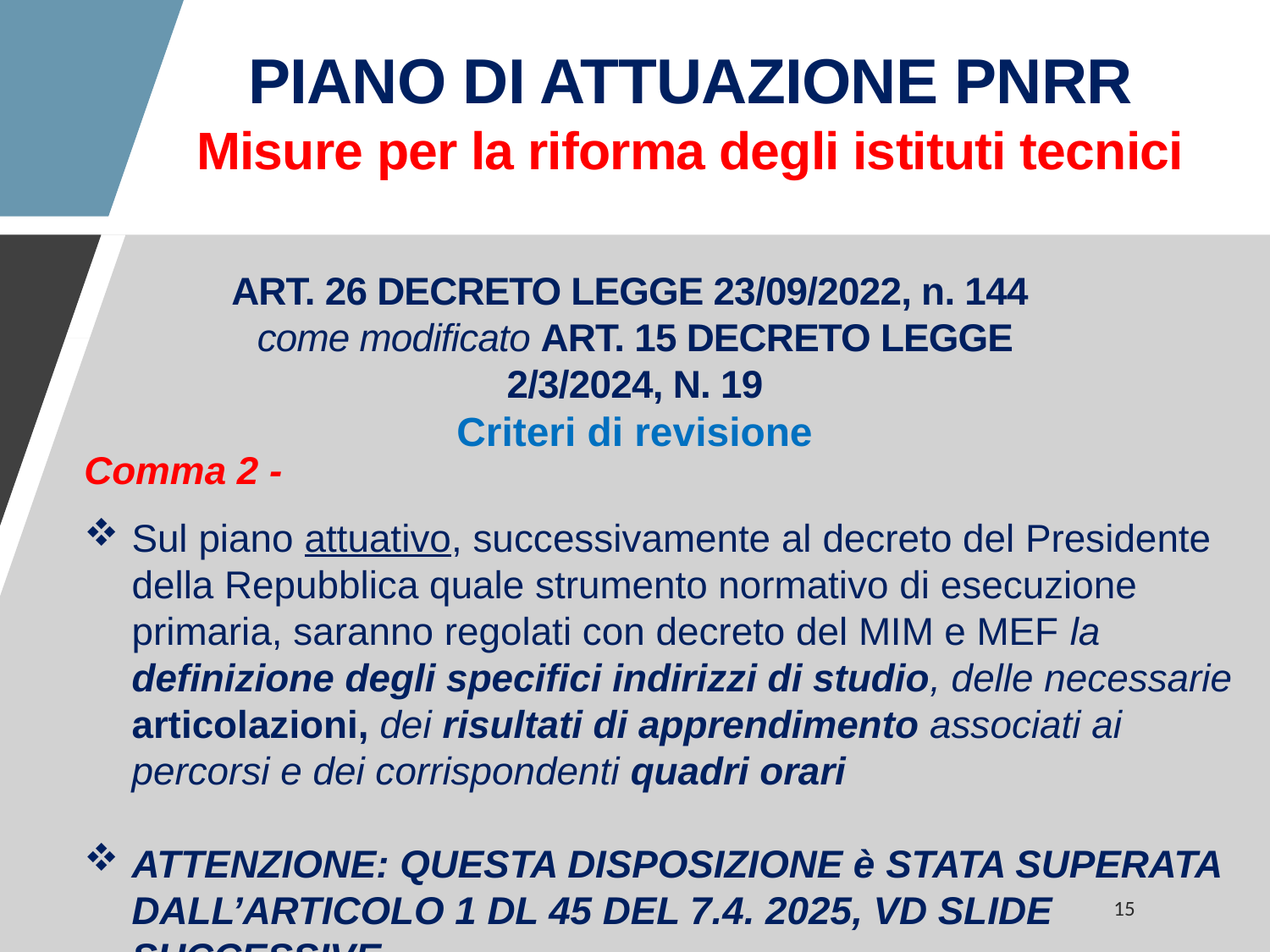

PIANO DI ATTUAZIONE PNRR
Misure per la riforma degli istituti tecnici

ART. 26 DECRETO LEGGE 23/09/2022, n. 144
come modificato ART. 15 DECRETO LEGGE 2/3/2024, N. 19
Criteri di revisione
Comma 2 -
Sul piano attuativo, successivamente al decreto del Presidente della Repubblica quale strumento normativo di esecuzione primaria, saranno regolati con decreto del MIM e MEF la definizione degli specifici indirizzi di studio, delle necessarie articolazioni, dei risultati di apprendimento associati ai percorsi e dei corrispondenti quadri orari

ATTENZIONE: QUESTA DISPOSIZIONE è STATA SUPERATA DALL’ARTICOLO 1 DL 45 DEL 7.4. 2025, VD SLIDE SUCCESSIVE

15